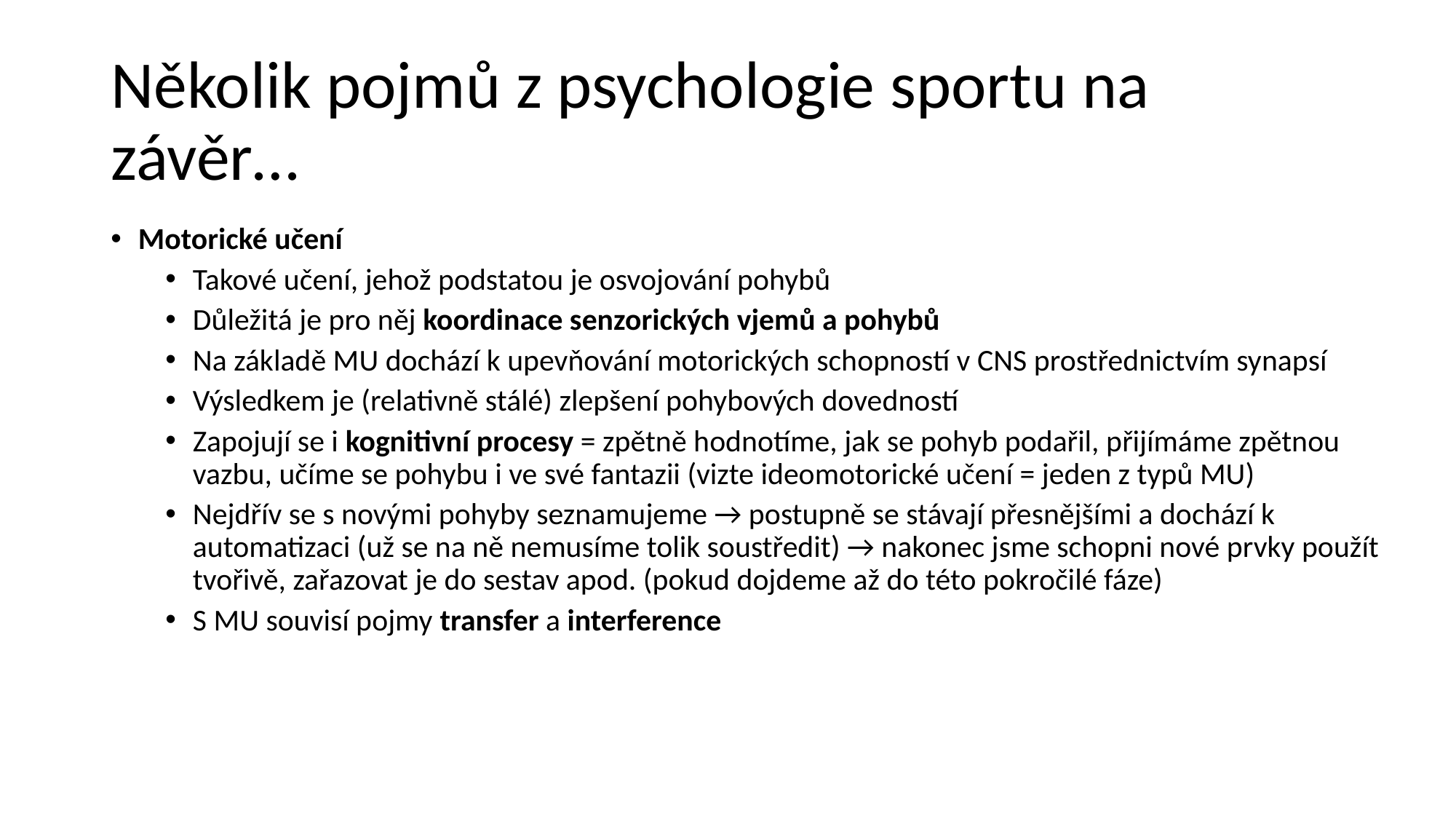

# Několik pojmů z psychologie sportu na závěr…
Motorické učení
Takové učení, jehož podstatou je osvojování pohybů
Důležitá je pro něj koordinace senzorických vjemů a pohybů
Na základě MU dochází k upevňování motorických schopností v CNS prostřednictvím synapsí
Výsledkem je (relativně stálé) zlepšení pohybových dovedností
Zapojují se i kognitivní procesy = zpětně hodnotíme, jak se pohyb podařil, přijímáme zpětnou vazbu, učíme se pohybu i ve své fantazii (vizte ideomotorické učení = jeden z typů MU)
Nejdřív se s novými pohyby seznamujeme → postupně se stávají přesnějšími a dochází k automatizaci (už se na ně nemusíme tolik soustředit) → nakonec jsme schopni nové prvky použít tvořivě, zařazovat je do sestav apod. (pokud dojdeme až do této pokročilé fáze)
S MU souvisí pojmy transfer a interference